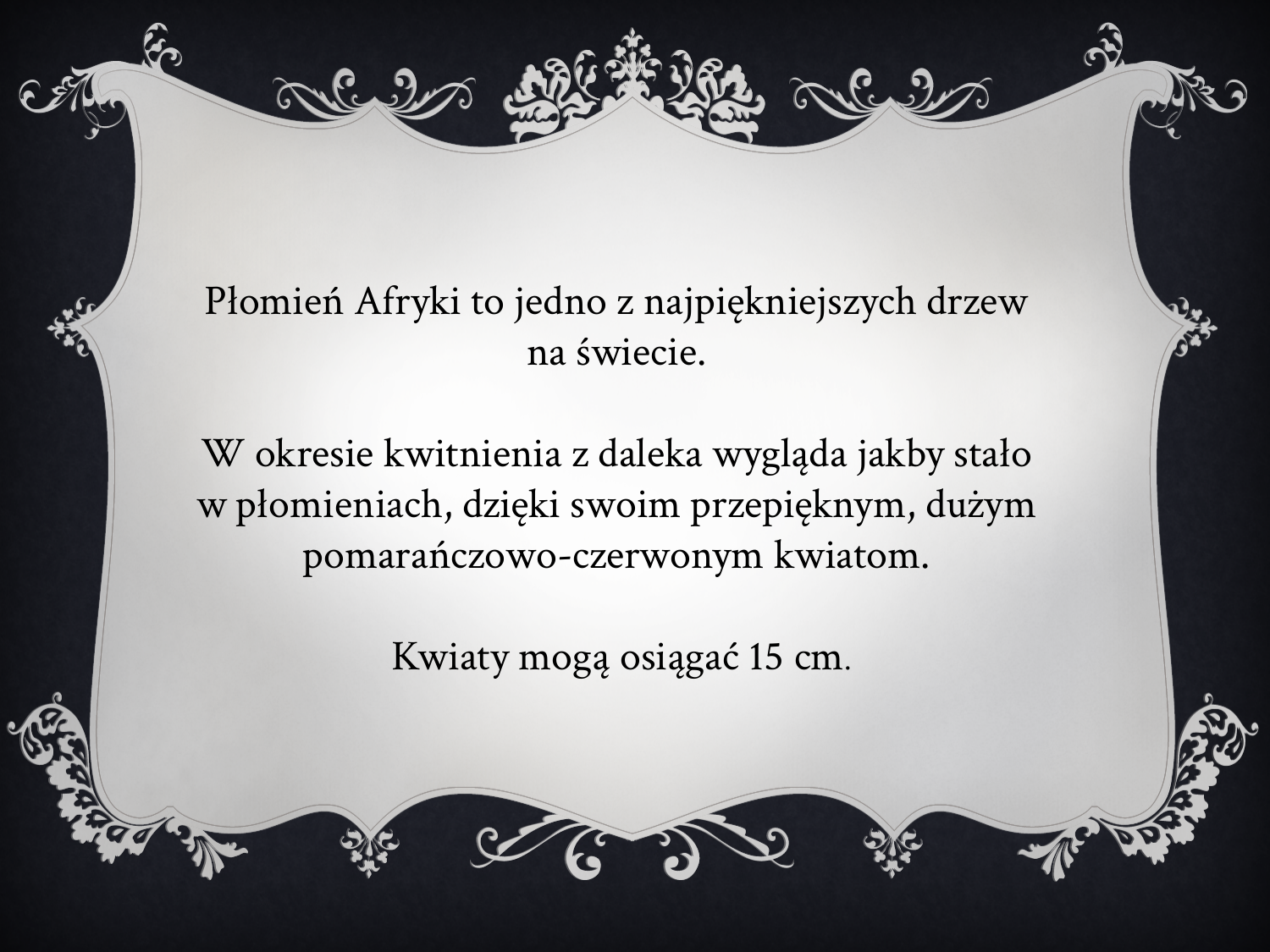

Płomień Afryki to jedno z najpiękniejszych drzew
na świecie.

W okresie kwitnienia z daleka wygląda jakby stało
w płomieniach, dzięki swoim przepięknym, dużym
pomarańczowo-czerwonym kwiatom.

Kwiaty mogą osiągać 15 cm.